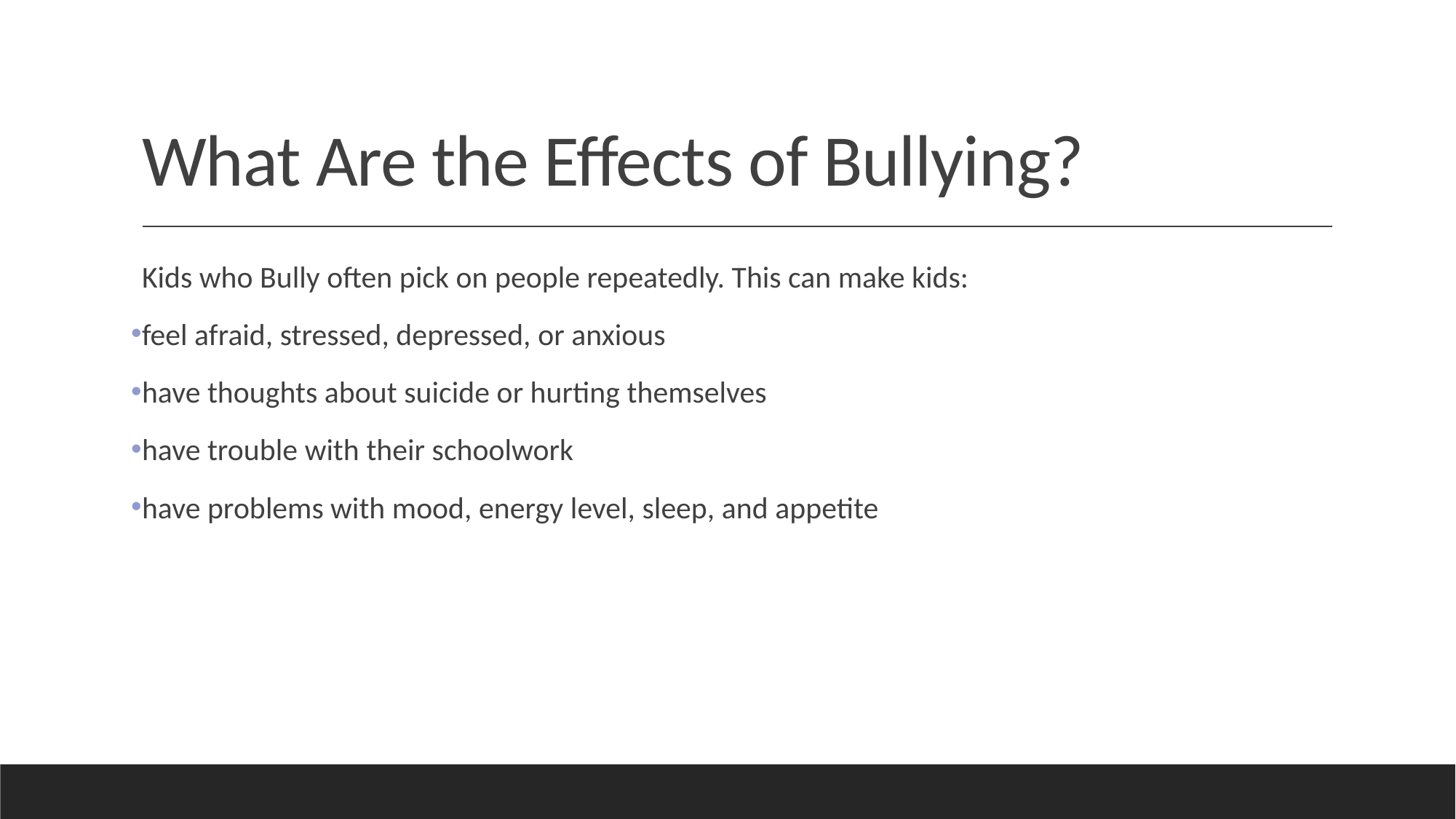

# What Are the Effects of Bullying?
Kids who Bully often pick on people repeatedly. This can make kids:
feel afraid, stressed, depressed, or anxious
have thoughts about suicide or hurting themselves
have trouble with their schoolwork
have problems with mood, energy level, sleep, and appetite